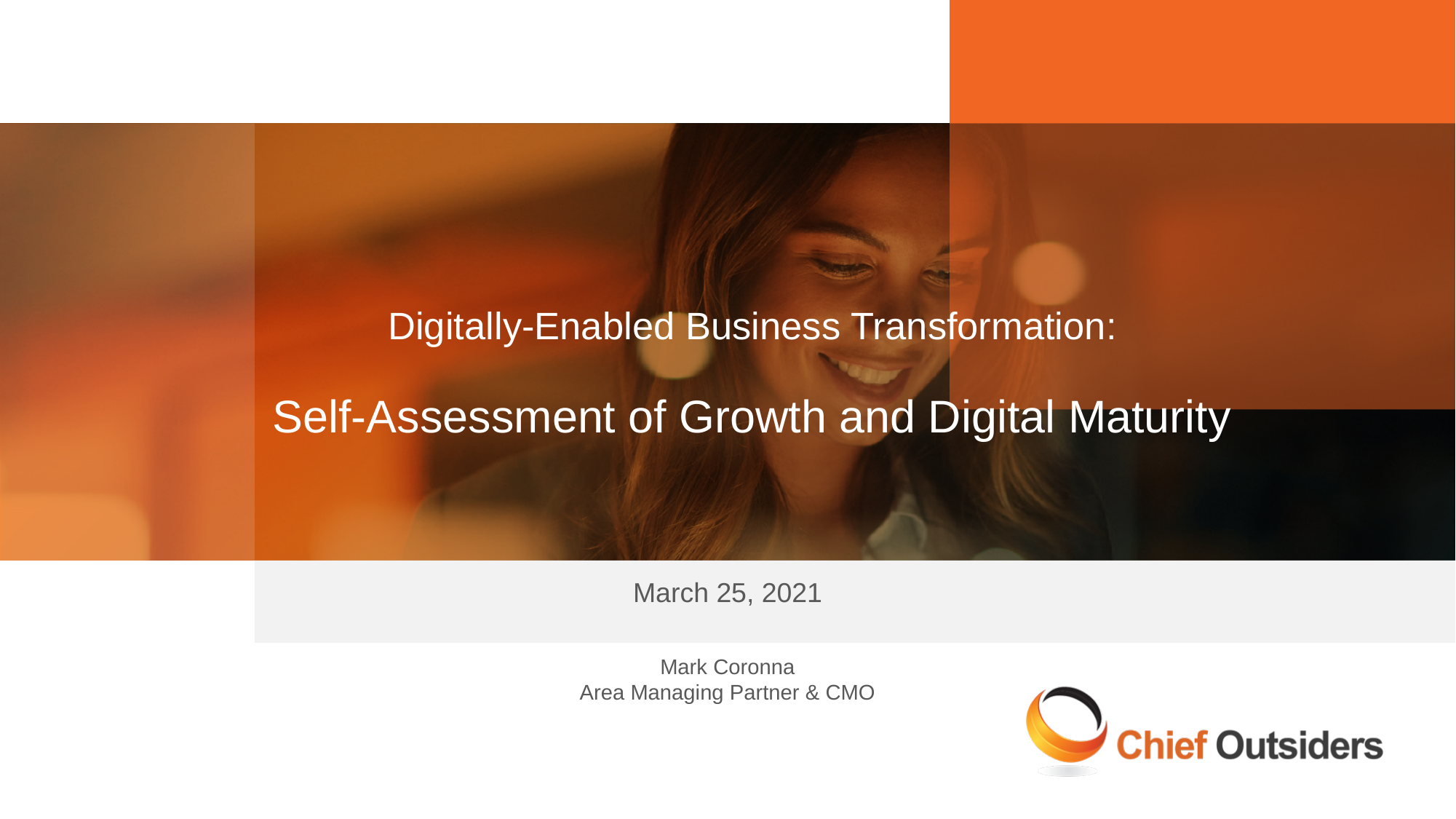

# Digitally-Enabled Business Transformation: Self-Assessment of Growth and Digital Maturity
March 25, 2021

Mark Coronna
Area Managing Partner & CMO